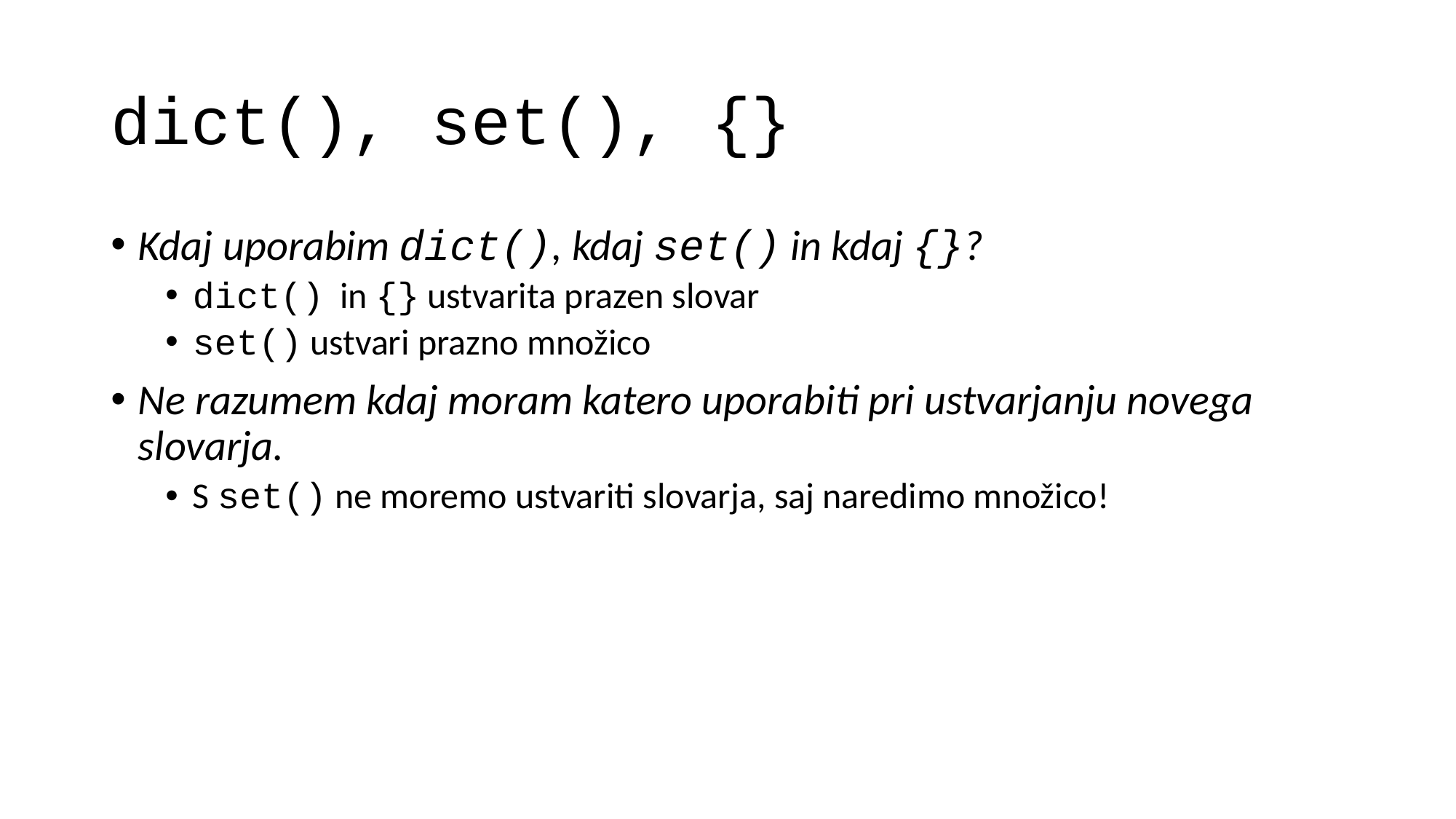

# dict(), set(), {}
Kdaj uporabim dict(), kdaj set() in kdaj {}?
dict()  in {} ustvarita prazen slovar
set() ustvari prazno množico
Ne razumem kdaj moram katero uporabiti pri ustvarjanju novega slovarja.
S set() ne moremo ustvariti slovarja, saj naredimo množico!